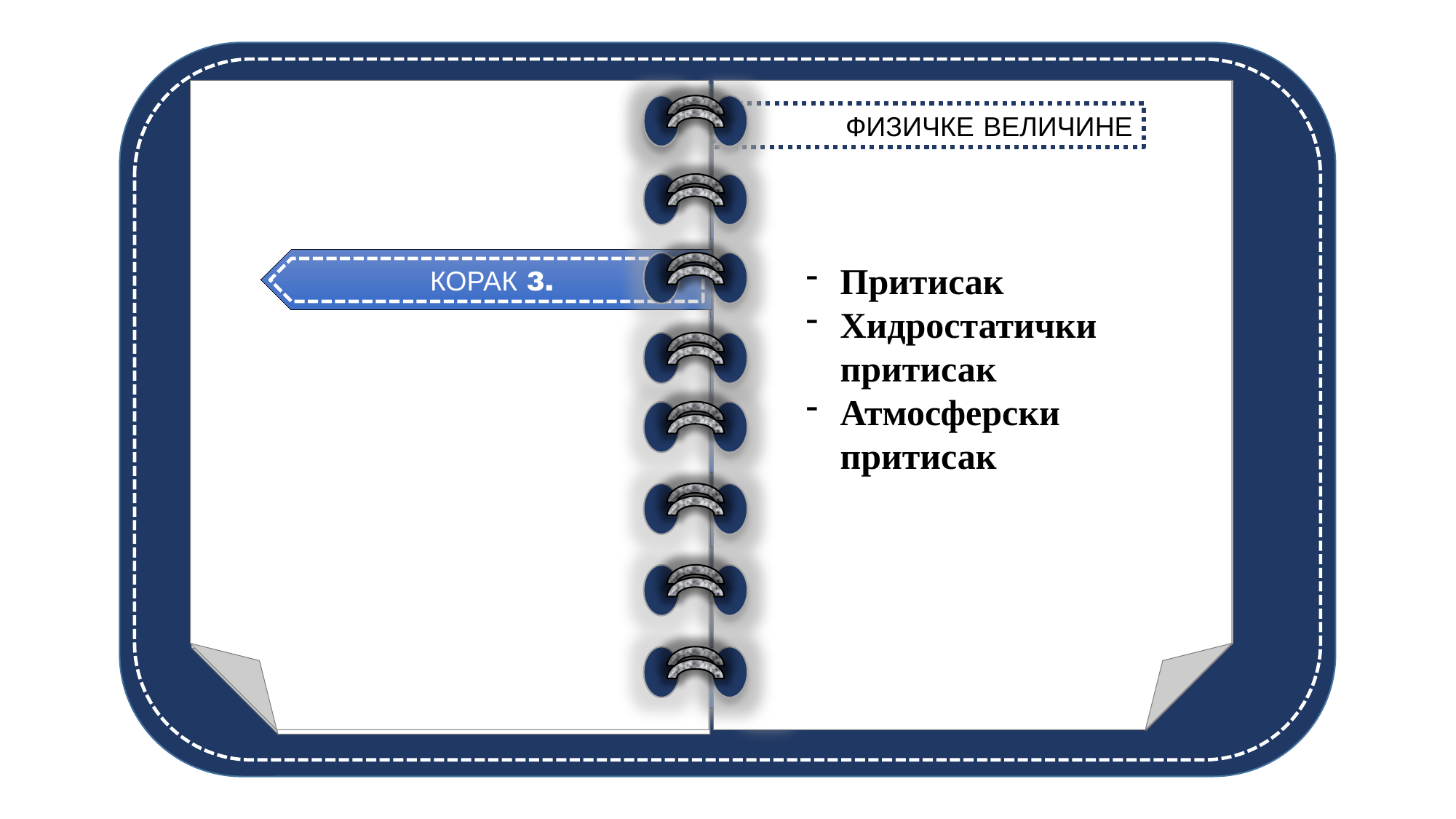

НАТАША ПЕТКОВИЋ,
проф. физике и хемије

КОРАК 1.
ФИЗИЧКЕ ВЕЛИЧИНЕ

КОРАК 2.

КОРАК 3.
Притисак
Хидростатички притисак
Атмосферски притисак

КОРАК 3.

КОРАК 4.

КОРАК 5.

КОРАК 6.

КОРАК 7.

КОРАК 8.